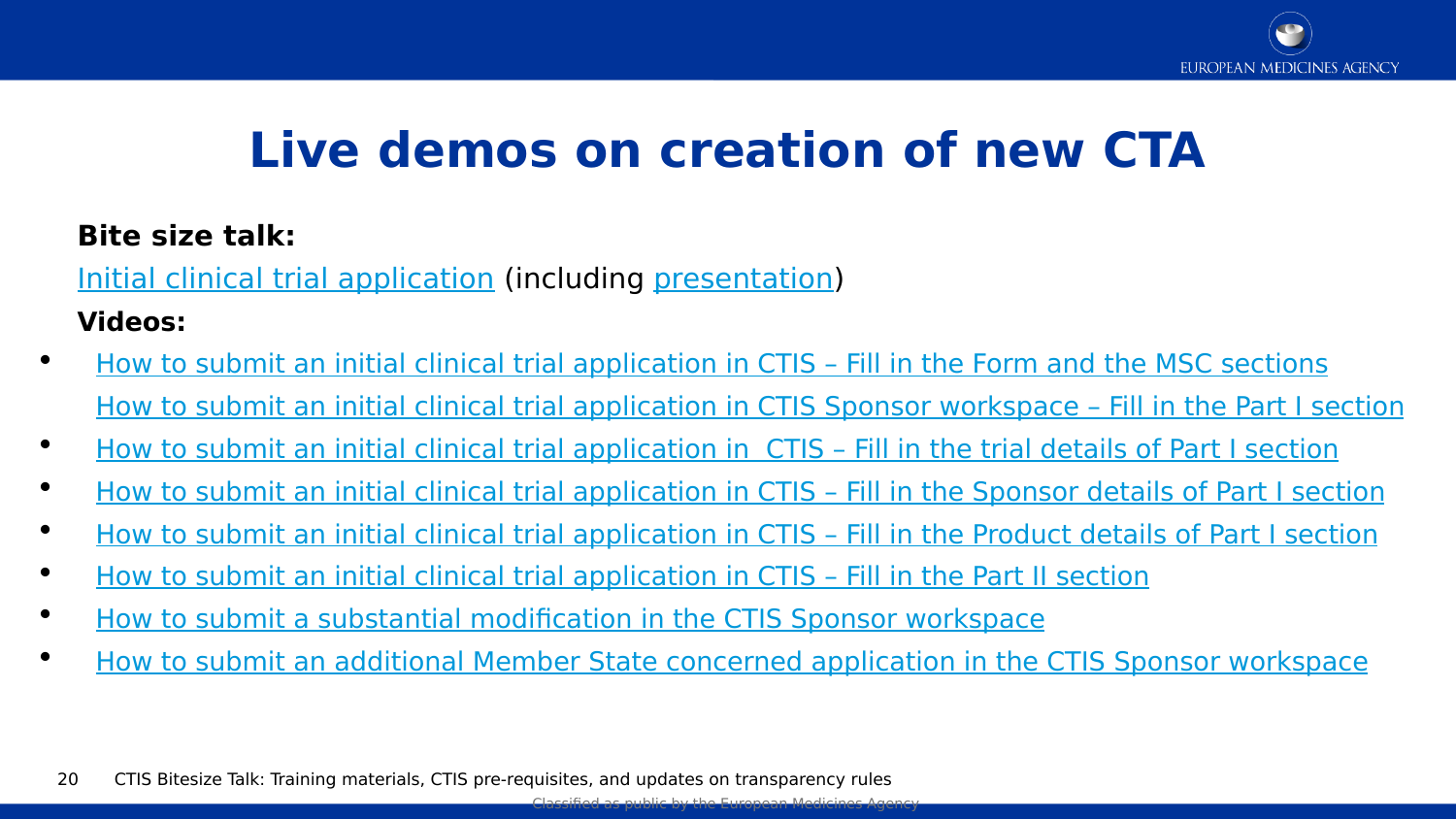

# Live demos on creation of new CTA
Bite size talk:
Initial clinical trial application (including presentation)
Videos:
How to submit an initial clinical trial application in CTIS – Fill in the Form and the MSC sections How to submit an initial clinical trial application in CTIS Sponsor workspace – Fill in the Part I section
How to submit an initial clinical trial application in  CTIS – Fill in the trial details of Part I section
How to submit an initial clinical trial application in CTIS – Fill in the Sponsor details of Part I section
How to submit an initial clinical trial application in CTIS – Fill in the Product details of Part I section
How to submit an initial clinical trial application in CTIS – Fill in the Part II section
How to submit a substantial modification in the CTIS Sponsor workspace
How to submit an additional Member State concerned application in the CTIS Sponsor workspace
20
CTIS Bitesize Talk: Training materials, CTIS pre-requisites, and updates on transparency rules